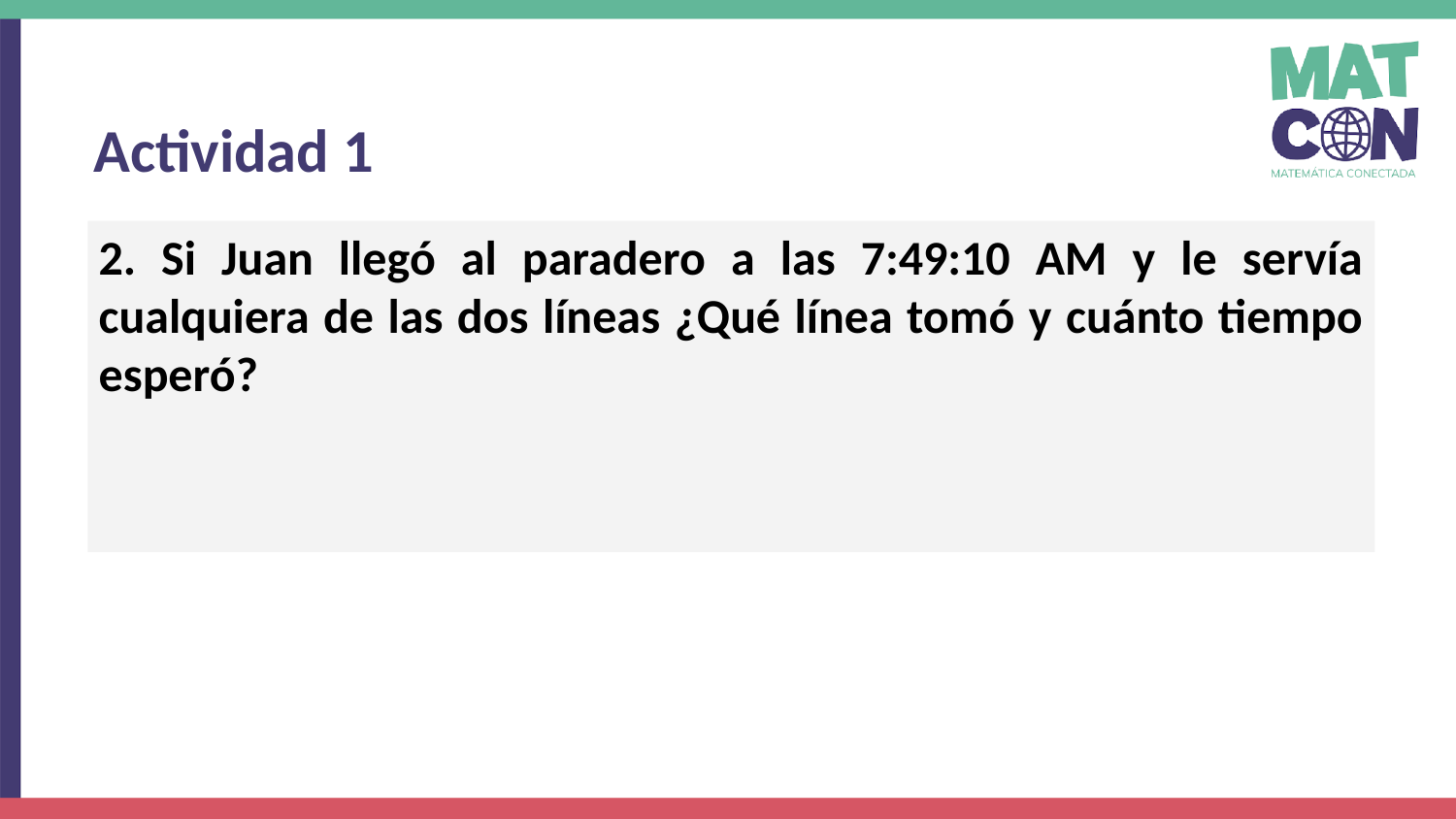

Actividad 1
2. Si Juan llegó al paradero a las 7:49:10 AM y le servía cualquiera de las dos líneas ¿Qué línea tomó y cuánto tiempo esperó?